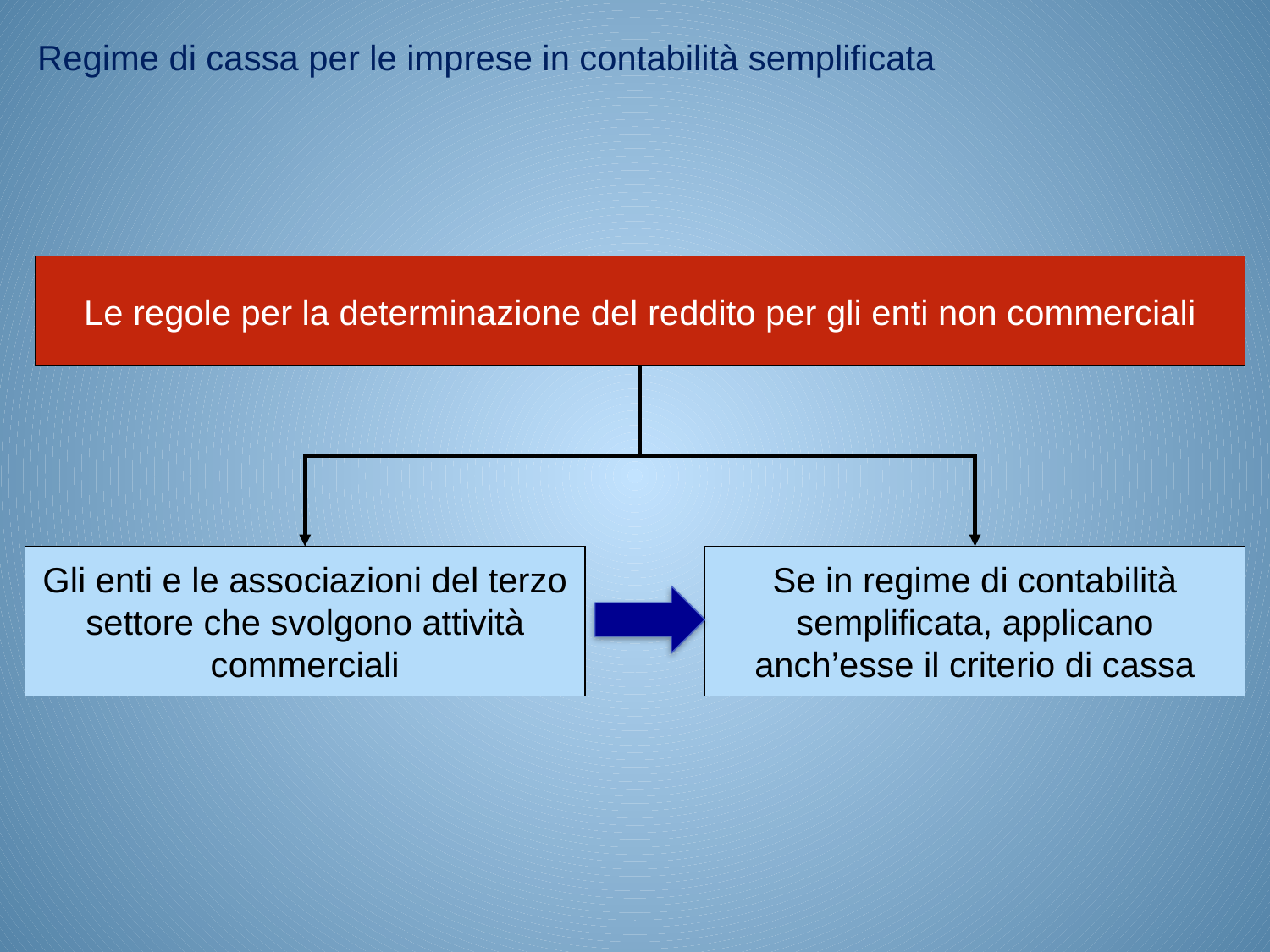

Regime di cassa per le imprese in contabilità semplificata
Le regole per la determinazione del reddito per gli enti non commerciali
Gli enti e le associazioni del terzo settore che svolgono attività commerciali
Se in regime di contabilità semplificata, applicano anch’esse il criterio di cassa